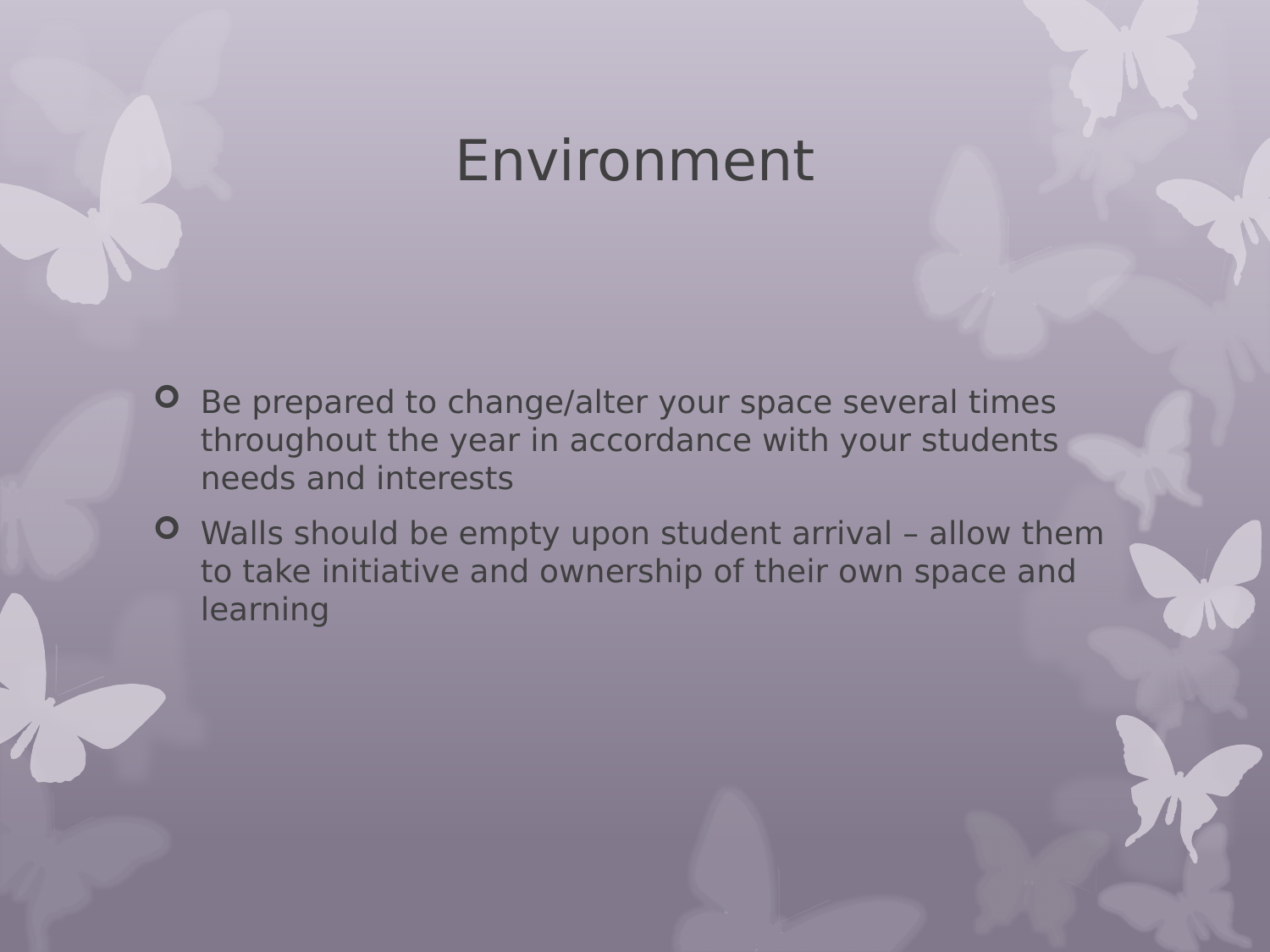

# Environment
Be prepared to change/alter your space several times throughout the year in accordance with your students needs and interests
Walls should be empty upon student arrival – allow them to take initiative and ownership of their own space and learning